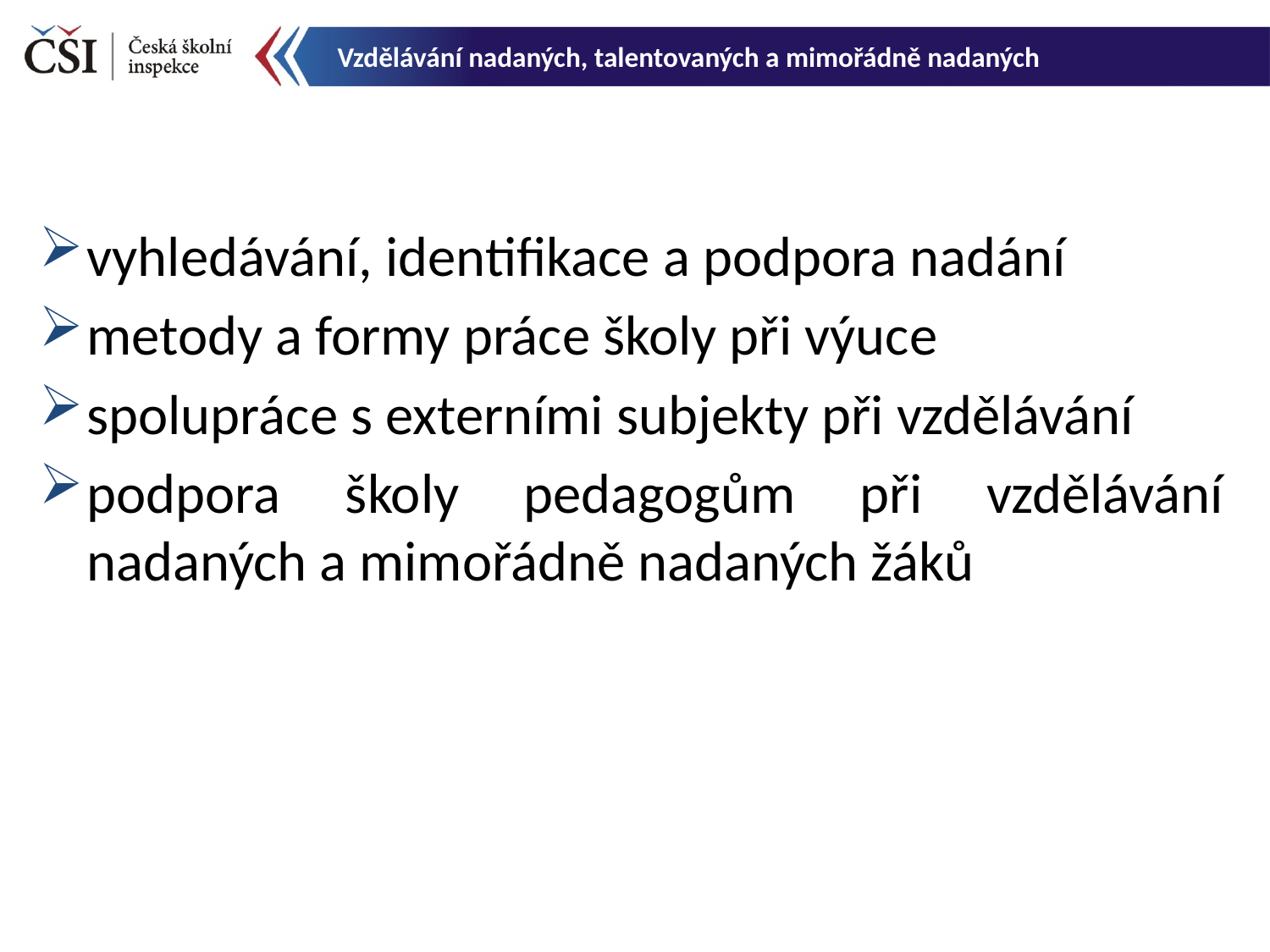

Vzdělávání nadaných, talentovaných a mimořádně nadaných
vyhledávání, identifikace a podpora nadání
metody a formy práce školy při výuce
spolupráce s externími subjekty při vzdělávání
podpora školy pedagogům při vzdělávání nadaných a mimořádně nadaných žáků